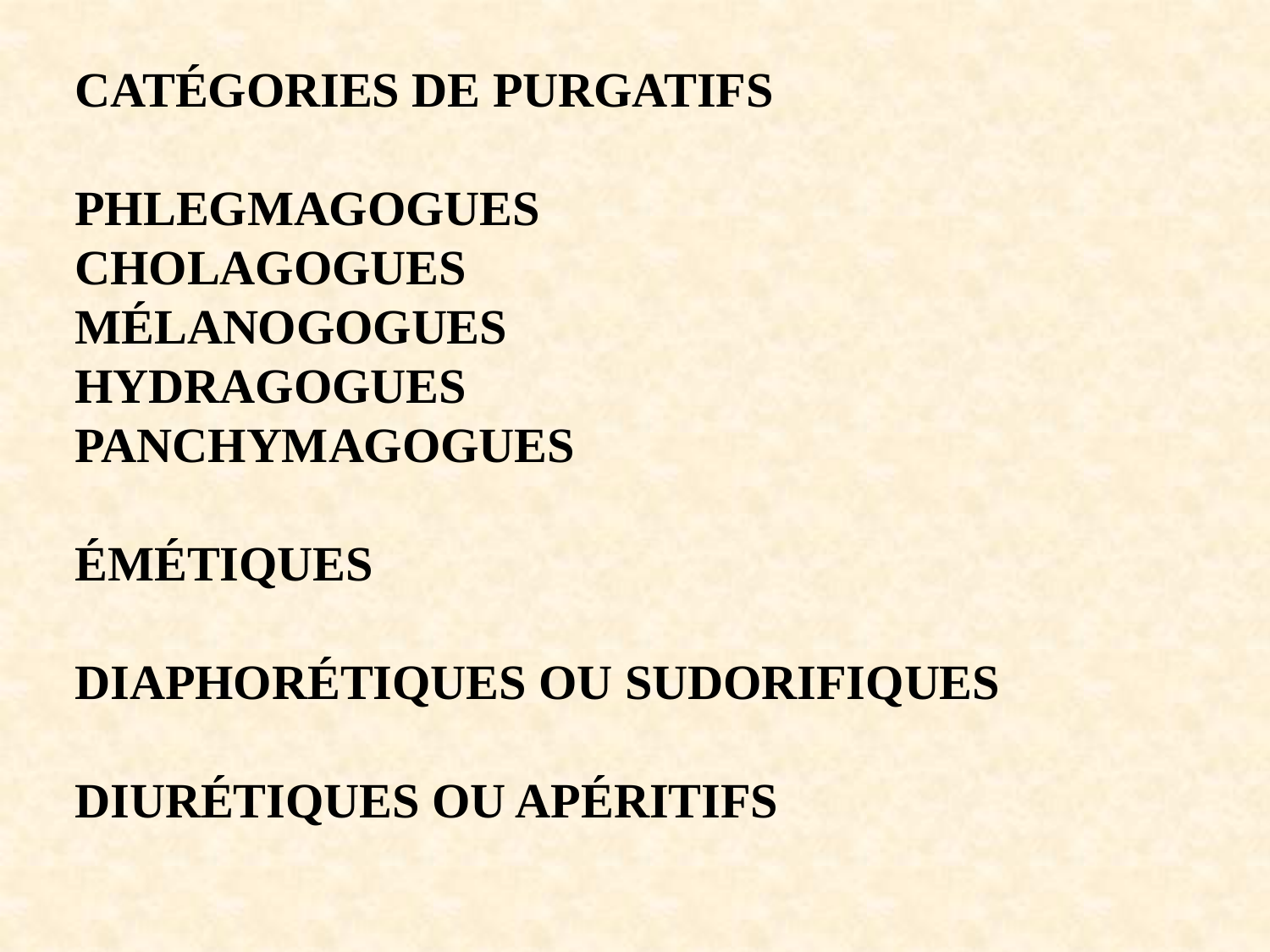

CATÉGORIES DE PURGATIFS

PHLEGMAGOGUES
CHOLAGOGUES
MÉLANOGOGUES
HYDRAGOGUES
PANCHYMAGOGUES

ÉMÉTIQUES

DIAPHORÉTIQUES OU SUDORIFIQUES

DIURÉTIQUES OU APÉRITIFS